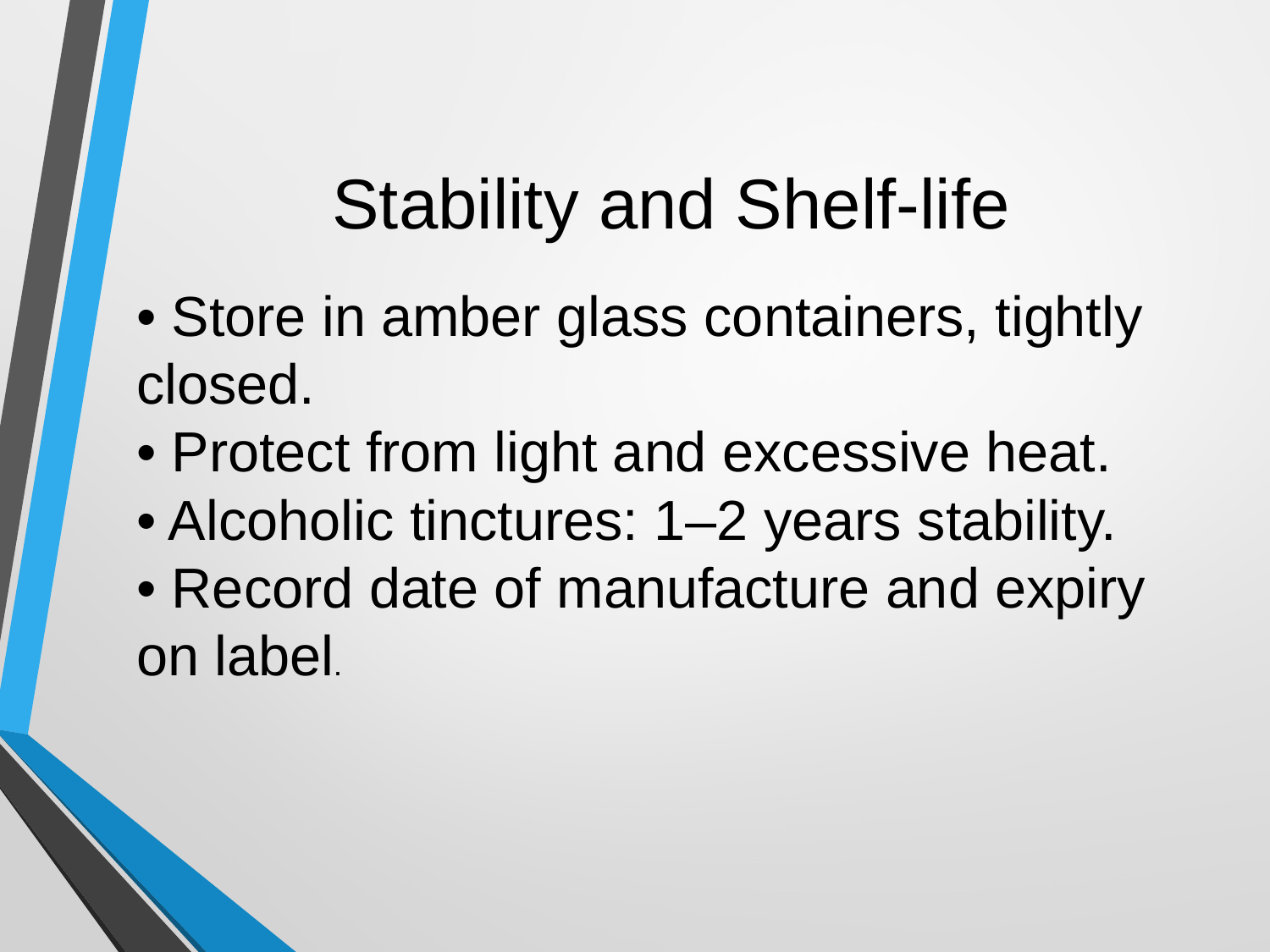

# Stability and Shelf-life
• Store in amber glass containers, tightly closed.
• Protect from light and excessive heat.
• Alcoholic tinctures: 1–2 years stability.
• Record date of manufacture and expiry on label.